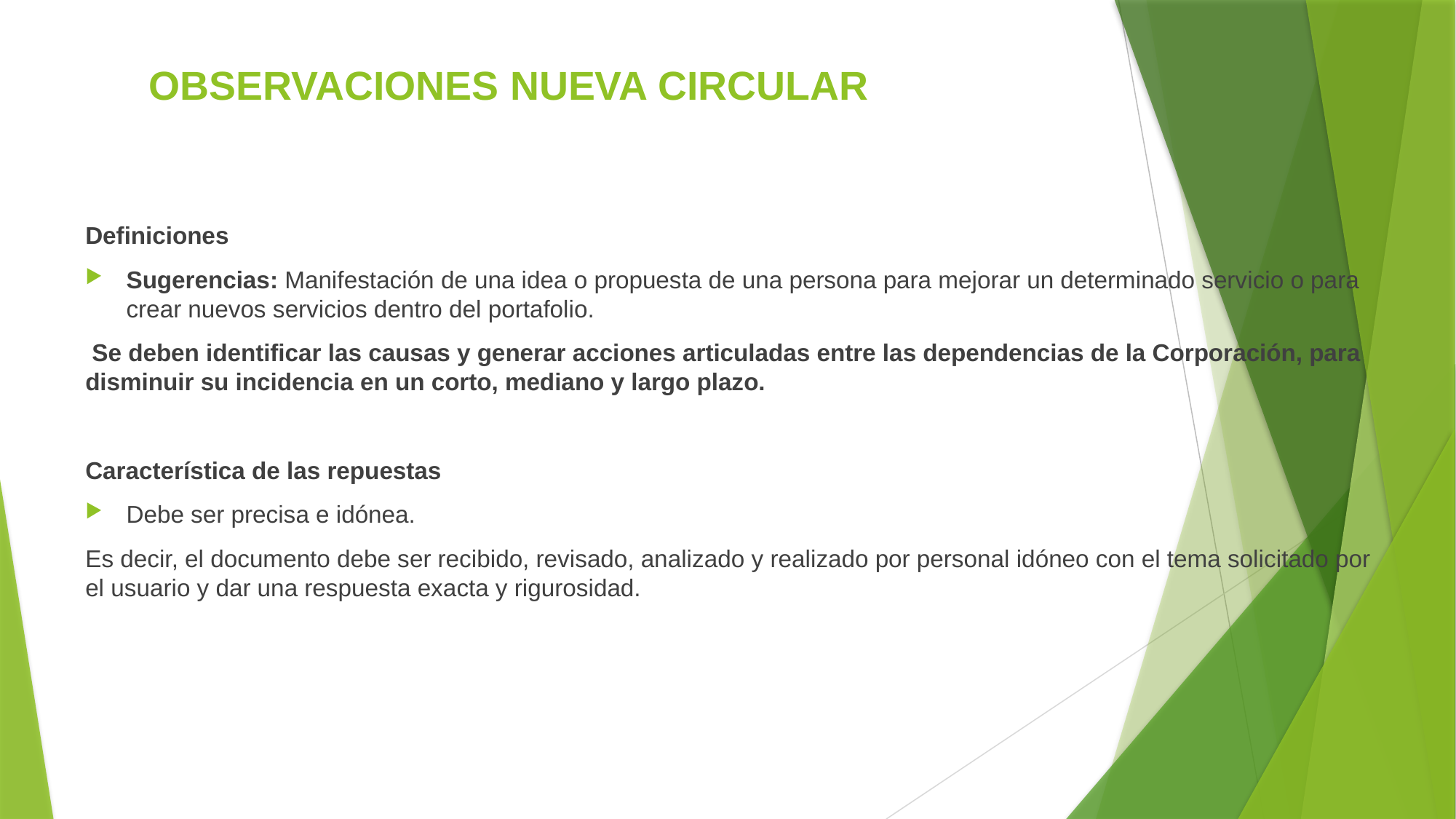

# OBSERVACIONES NUEVA CIRCULAR
Definiciones
Sugerencias: Manifestación de una idea o propuesta de una persona para mejorar un determinado servicio o para crear nuevos servicios dentro del portafolio.
 Se deben identificar las causas y generar acciones articuladas entre las dependencias de la Corporación, para disminuir su incidencia en un corto, mediano y largo plazo.

Característica de las repuestas
Debe ser precisa e idónea.
Es decir, el documento debe ser recibido, revisado, analizado y realizado por personal idóneo con el tema solicitado por el usuario y dar una respuesta exacta y rigurosidad.